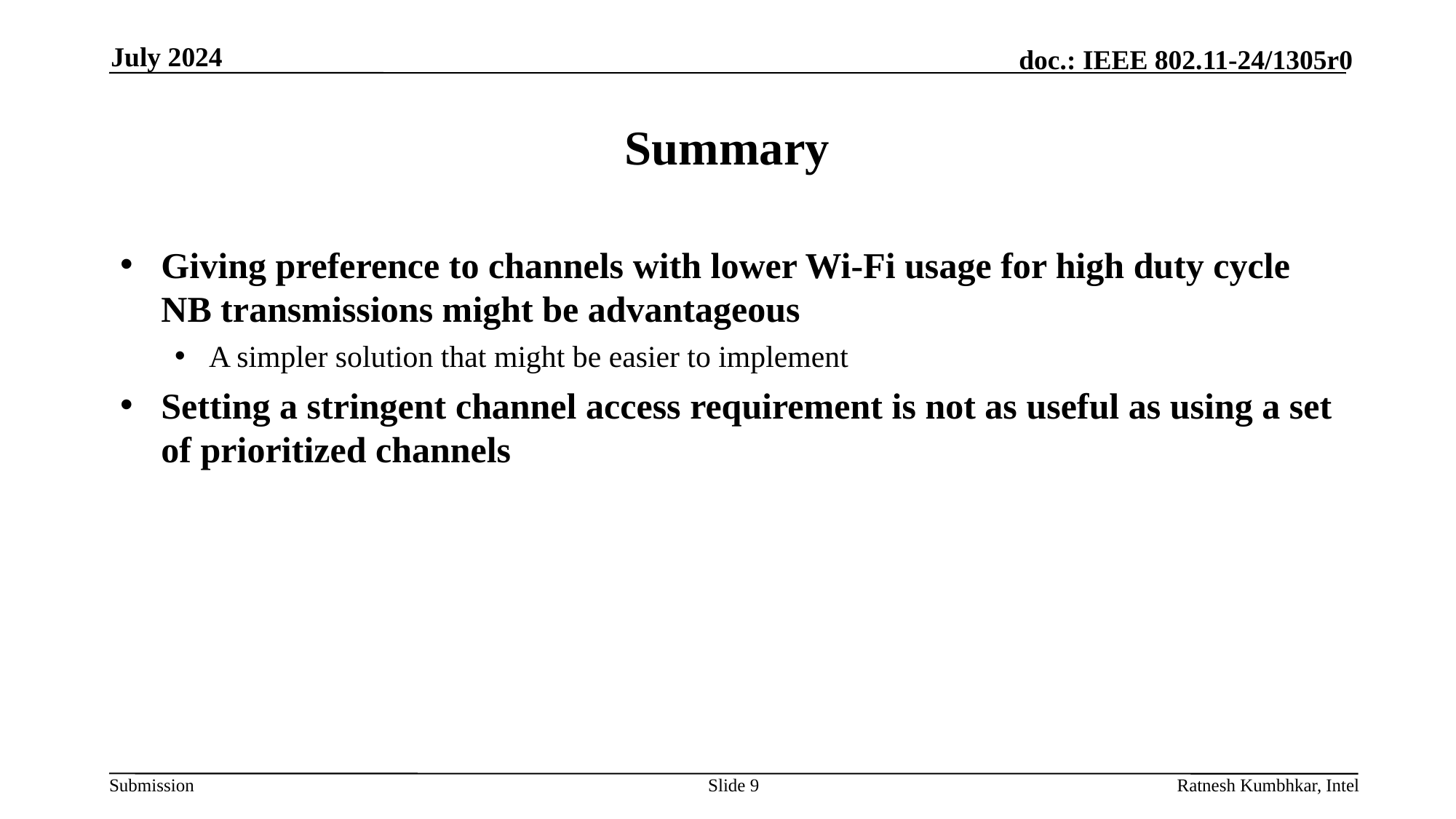

July 2024
# Summary
Giving preference to channels with lower Wi-Fi usage for high duty cycle NB transmissions might be advantageous
A simpler solution that might be easier to implement
Setting a stringent channel access requirement is not as useful as using a set of prioritized channels

Slide 9
Ratnesh Kumbhkar, Intel